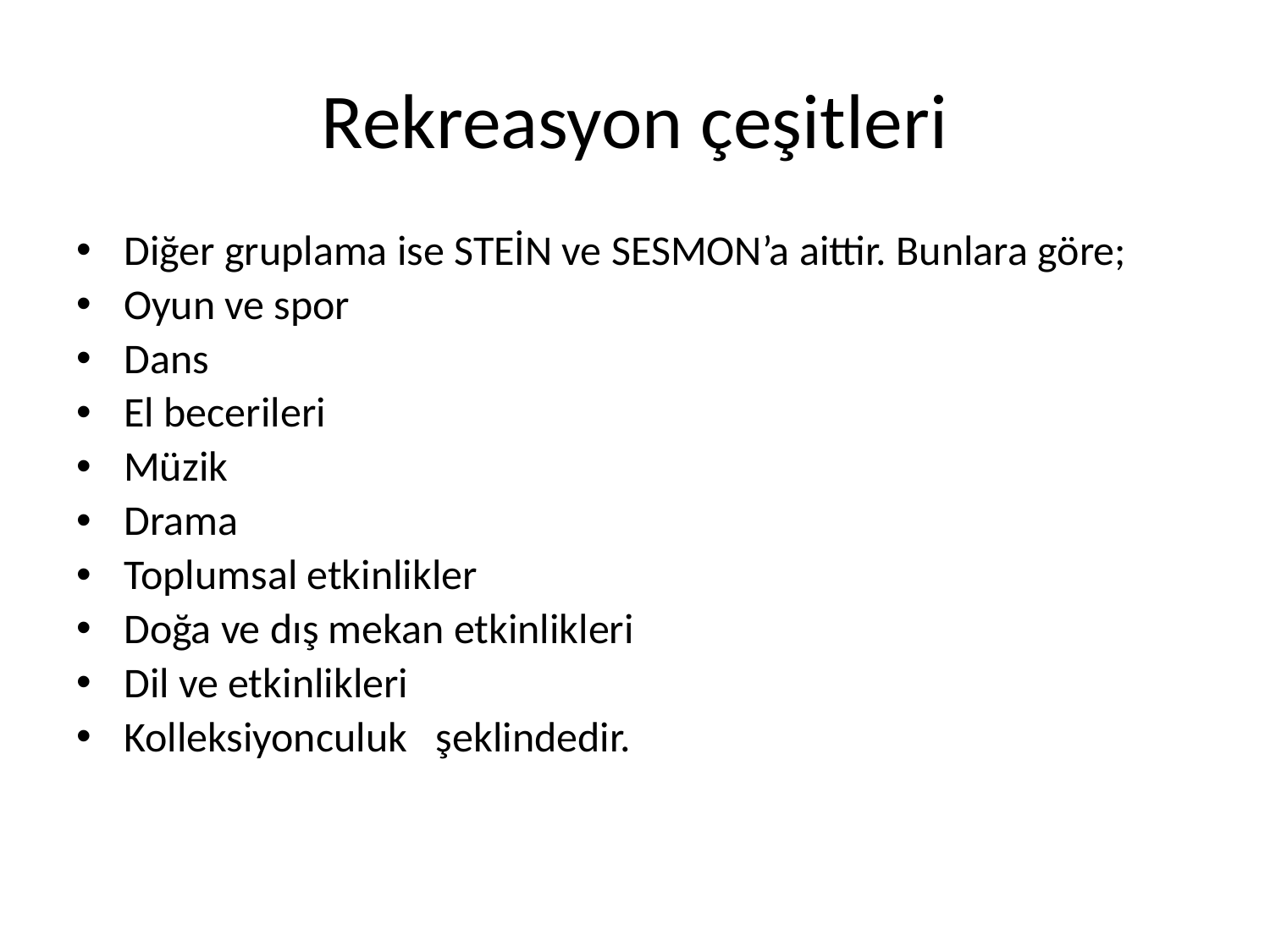

# Rekreasyon çeşitleri
Diğer gruplama ise STEİN ve SESMON’a aittir. Bunlara göre;
Oyun ve spor
Dans
El becerileri
Müzik
Drama
Toplumsal etkinlikler
Doğa ve dış mekan etkinlikleri
Dil ve etkinlikleri
Kolleksiyonculuk   şeklindedir.